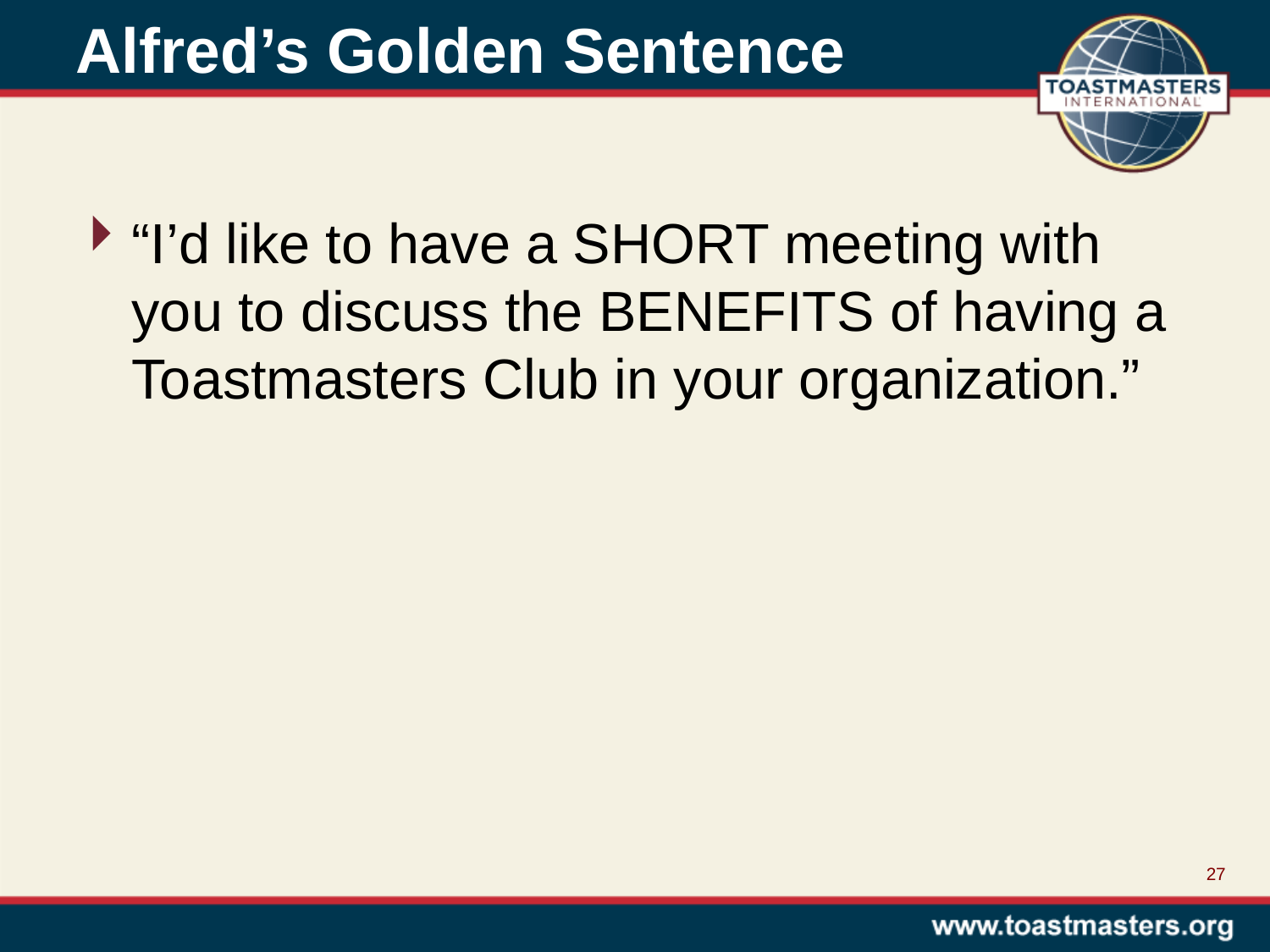

Alfred’s Golden Sentence
“I’d like to have a SHORT meeting with you to discuss the BENEFITS of having a Toastmasters Club in your organization.”
27